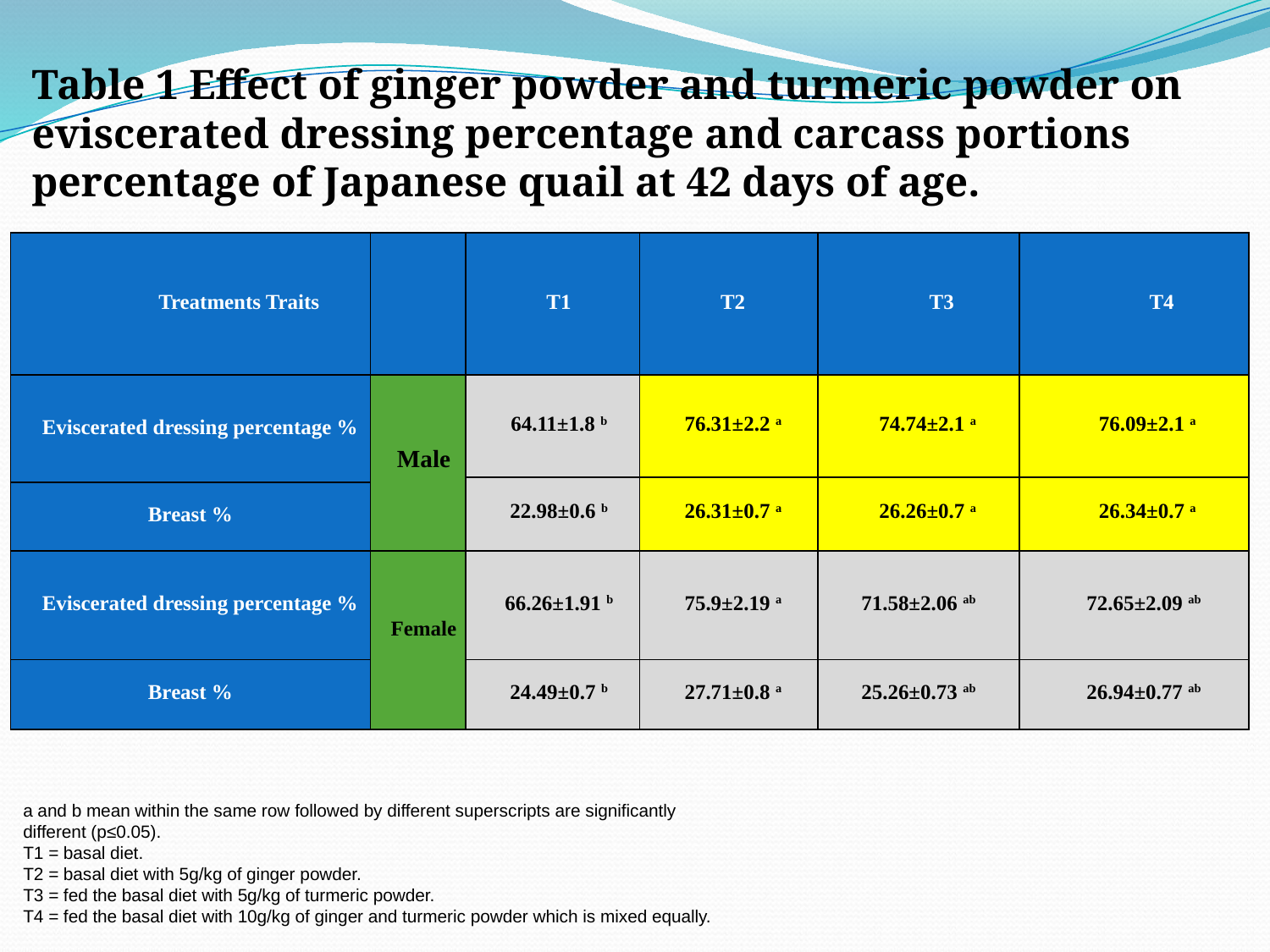

# Table 1 Effect of ginger powder and turmeric powder on eviscerated dressing percentage and carcass portions percentage of Japanese quail at 42 days of age.
| Treatments Traits |  | T1 | T2 | T3 | T4 |
| --- | --- | --- | --- | --- | --- |
| Eviscerated dressing percentage % | Male | 64.11±1.8 b | 76.31±2.2 a | 74.74±2.1 a | 76.09±2.1 a |
|  |  | 22.98±0.6 b | 26.31±0.7 a | 26.26±0.7 a | 26.34±0.7 a |
| Breast % |  |  |  |  |  |
| Eviscerated dressing percentage % | Female | 66.26±1.91 b | 75.9±2.19 a | 71.58±2.06 ab | 72.65±2.09 ab |
| Breast % |  | 24.49±0.7 b | 27.71±0.8 a | 25.26±0.73 ab | 26.94±0.77 ab |
a and b mean within the same row followed by different superscripts are significantly different (p≤0.05).
T1 = basal diet.
T2 = basal diet with 5g/kg of ginger powder.
T3 = fed the basal diet with 5g/kg of turmeric powder.
T4 = fed the basal diet with 10g/kg of ginger and turmeric powder which is mixed equally.